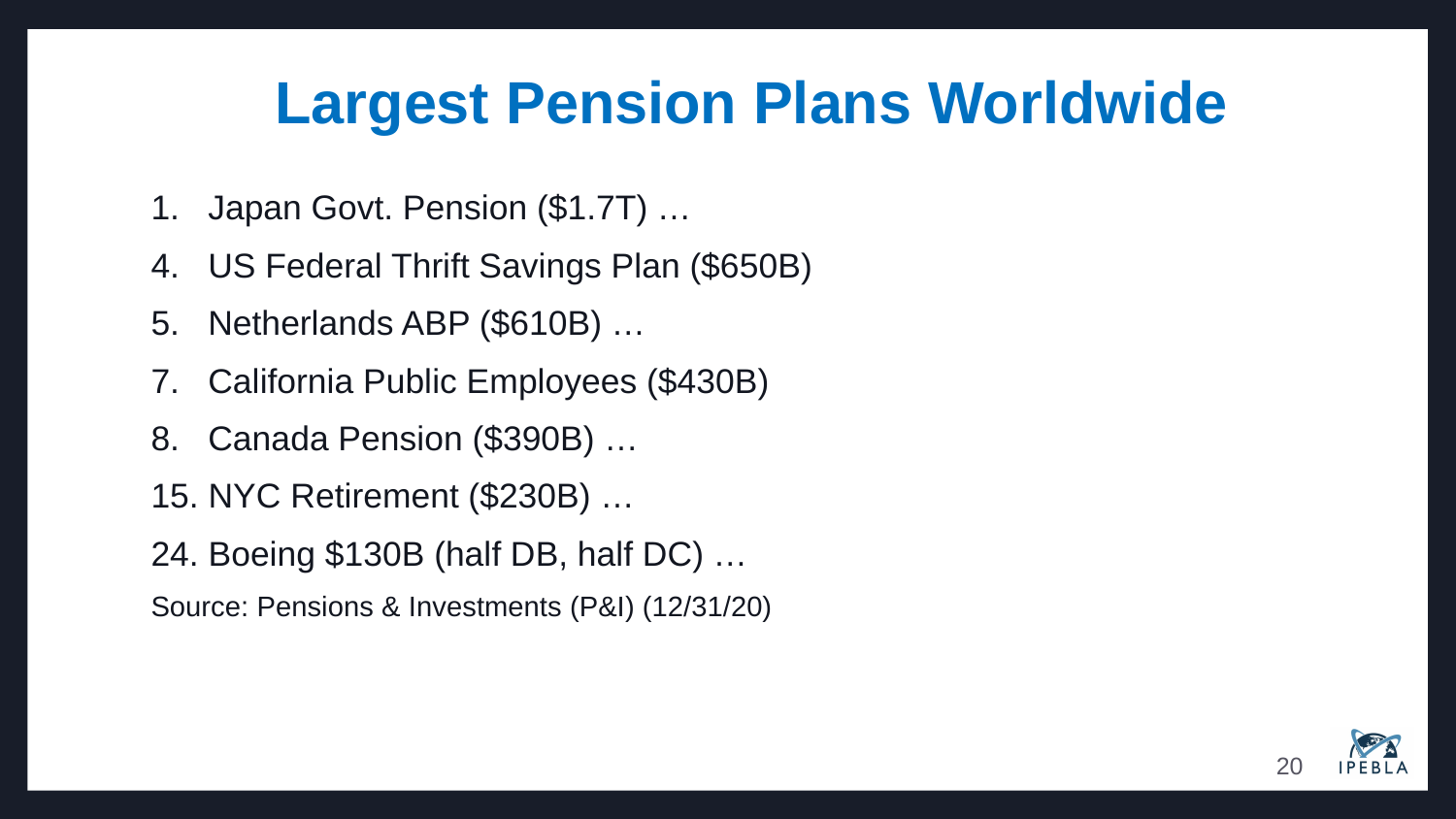

Largest Pension Plans Worldwide
#
1.   Japan Govt. Pension ($1.7T) …
4.   US Federal Thrift Savings Plan ($650B)
5.   Netherlands ABP ($610B) …
7.   California Public Employees ($430B)
8.   Canada Pension ($390B) …
15. NYC Retirement ($230B) …
24. Boeing $130B (half DB, half DC) …
Source: Pensions & Investments (P&I) (12/31/20)

20